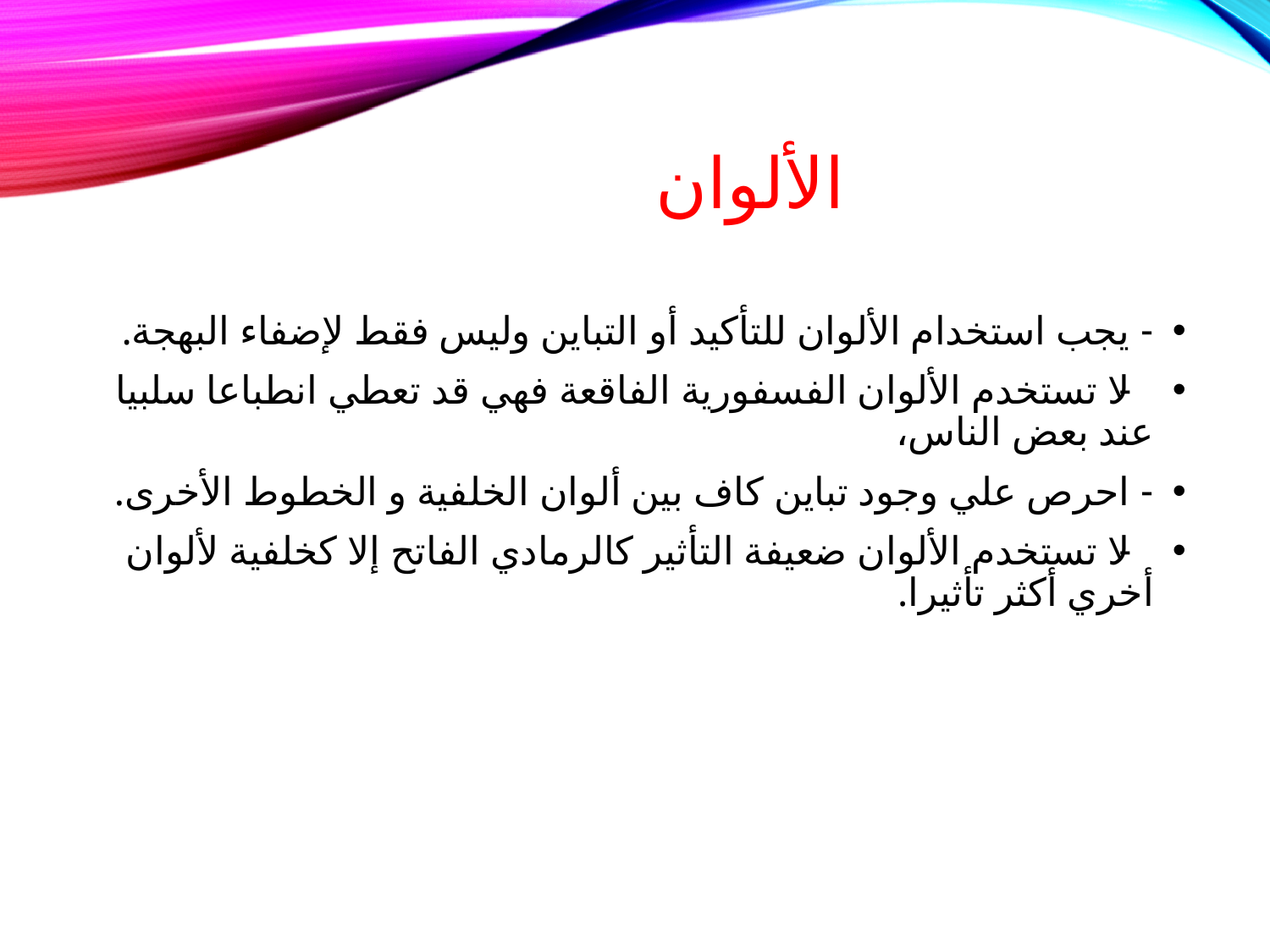

# الألوان
- يجب استخدام الألوان للتأكيد أو التباين وليس فقط لإضفاء البهجة.
- لا تستخدم الألوان الفسفورية الفاقعة فهي قد تعطي انطباعا سلبيا عند بعض الناس،
- احرص علي وجود تباين كاف بين ألوان الخلفية و الخطوط الأخرى.
- لا تستخدم الألوان ضعيفة التأثير كالرمادي الفاتح إلا كخلفية لألوان أخري أكثر تأثيرا.